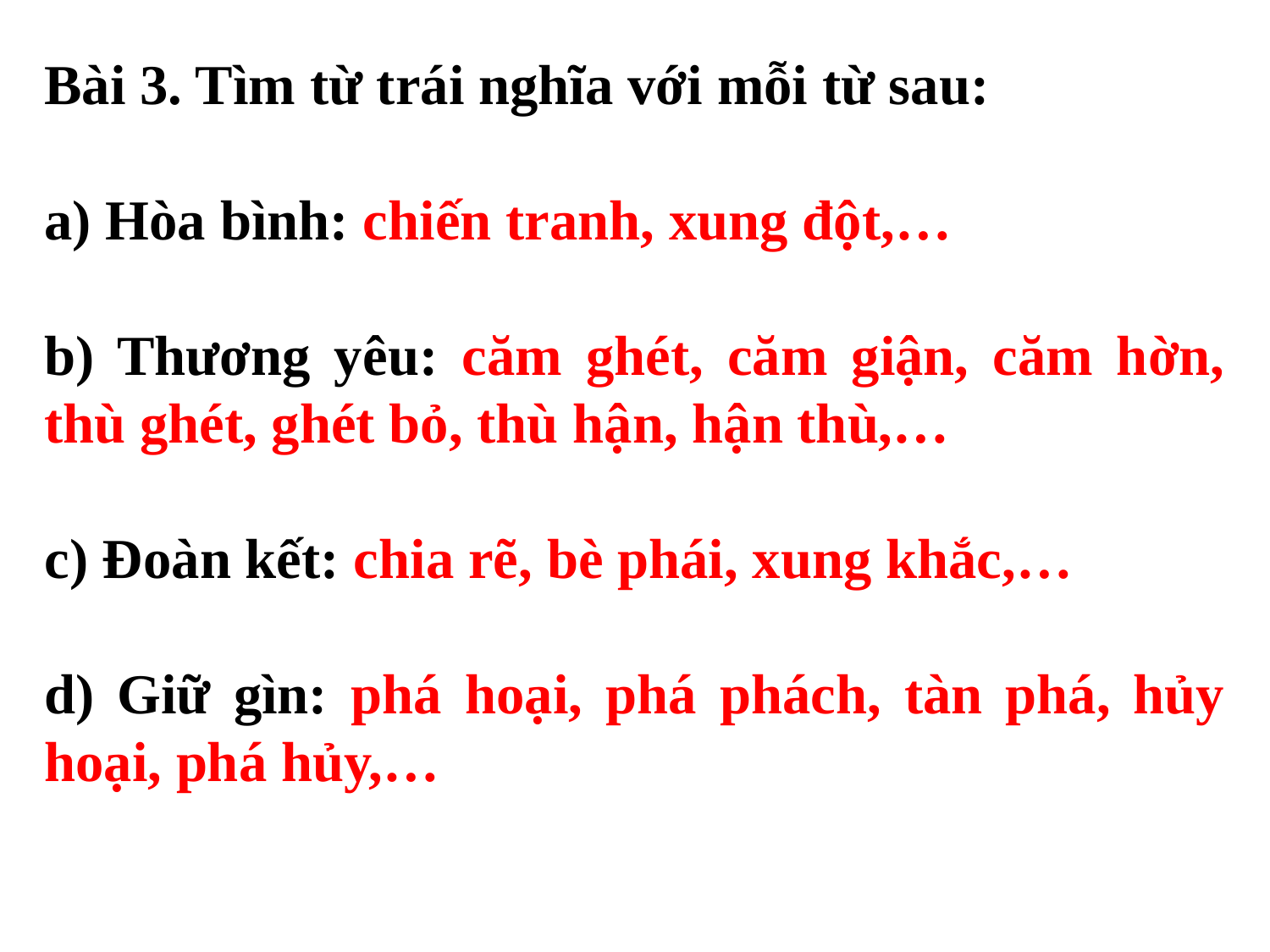

Bài 3. Tìm từ trái nghĩa với mỗi từ sau:

a) Hòa bình: chiến tranh, xung đột,…

b) Thương yêu: căm ghét, căm giận, căm hờn, thù ghét, ghét bỏ, thù hận, hận thù,…

c) Đoàn kết: chia rẽ, bè phái, xung khắc,…

d) Giữ gìn: phá hoại, phá phách, tàn phá, hủy hoại, phá hủy,…